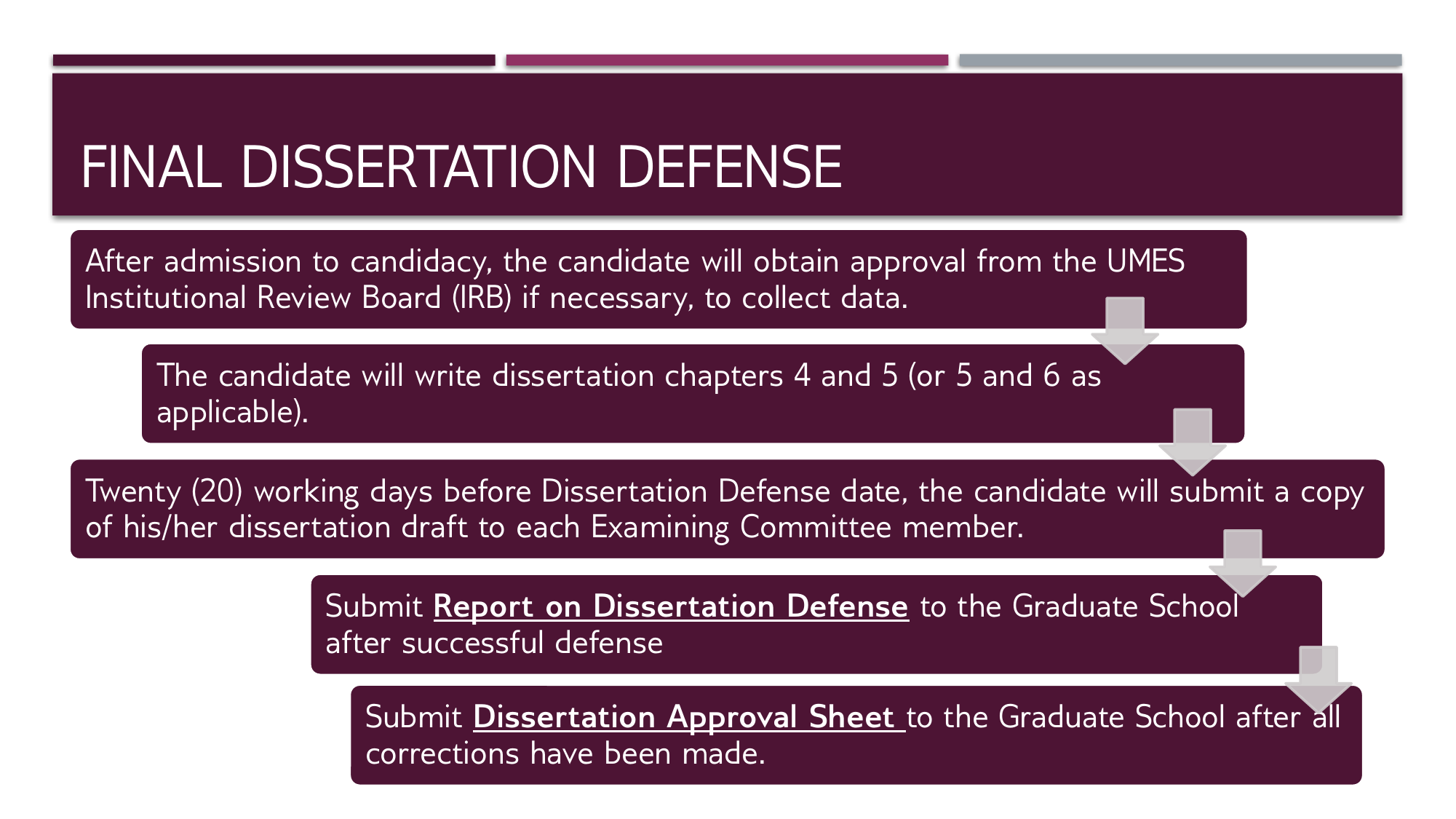

# Final Dissertation defense
After admission to candidacy, the candidate will obtain approval from the UMES Institutional Review Board (IRB) if necessary, to collect data.
The candidate will write dissertation chapters 4 and 5 (or 5 and 6 as applicable).
Twenty (20) working days before Dissertation Defense date, the candidate will submit a copy of his/her dissertation draft to each Examining Committee member.
Submit Report on Dissertation Defense to the Graduate School after successful defense
Submit Dissertation Approval Sheet to the Graduate School after all corrections have been made.